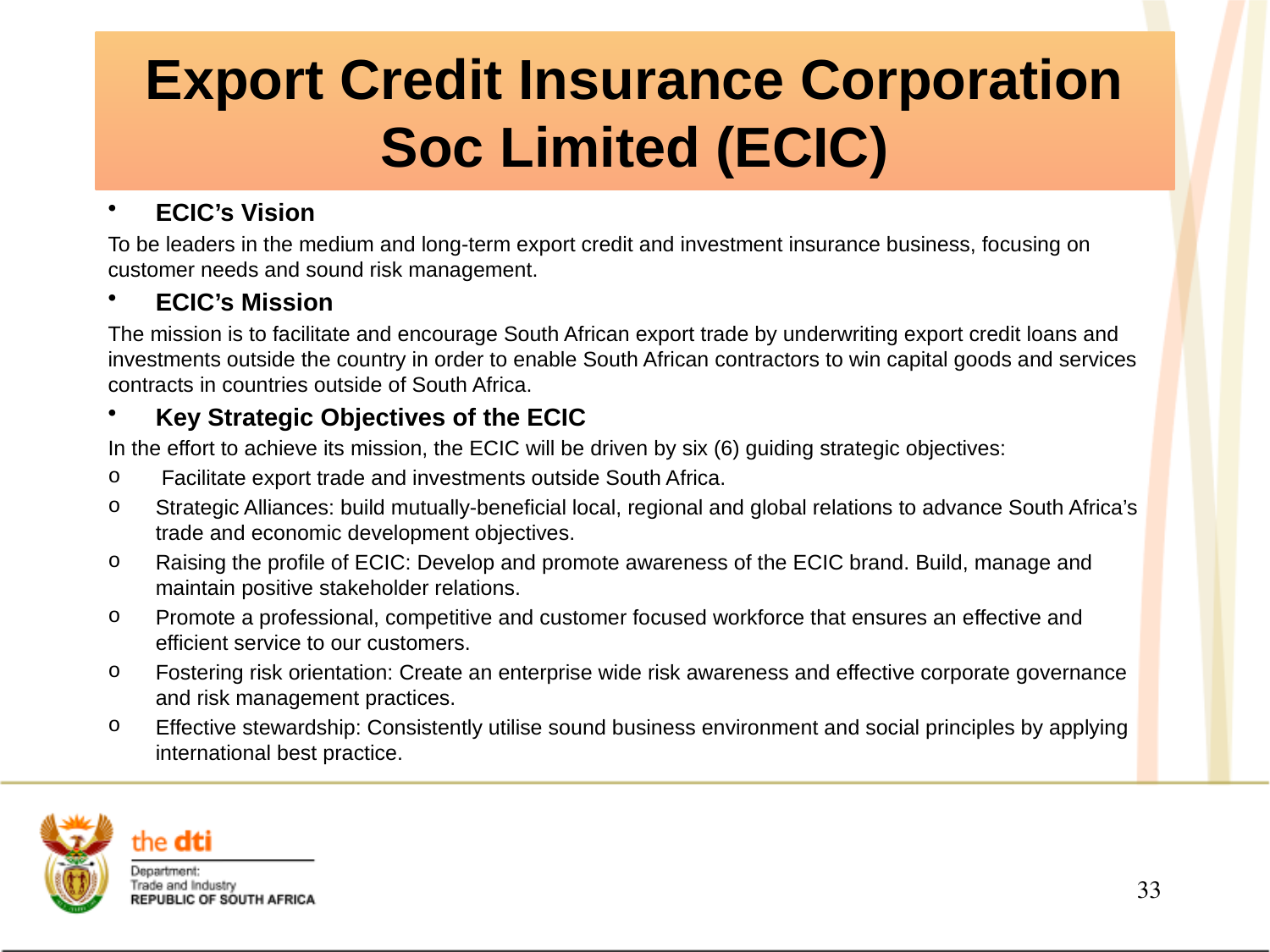

# Export Credit Insurance Corporation Soc Limited (ECIC)
ECIC’s Vision
To be leaders in the medium and long-term export credit and investment insurance business, focusing on customer needs and sound risk management.
ECIC’s Mission
The mission is to facilitate and encourage South African export trade by underwriting export credit loans and investments outside the country in order to enable South African contractors to win capital goods and services contracts in countries outside of South Africa.
Key Strategic Objectives of the ECIC
In the effort to achieve its mission, the ECIC will be driven by six (6) guiding strategic objectives:
 Facilitate export trade and investments outside South Africa.
Strategic Alliances: build mutually-beneficial local, regional and global relations to advance South Africa’s trade and economic development objectives.
Raising the profile of ECIC: Develop and promote awareness of the ECIC brand. Build, manage and maintain positive stakeholder relations.
Promote a professional, competitive and customer focused workforce that ensures an effective and efficient service to our customers.
Fostering risk orientation: Create an enterprise wide risk awareness and effective corporate governance and risk management practices.
Effective stewardship: Consistently utilise sound business environment and social principles by applying international best practice.

33